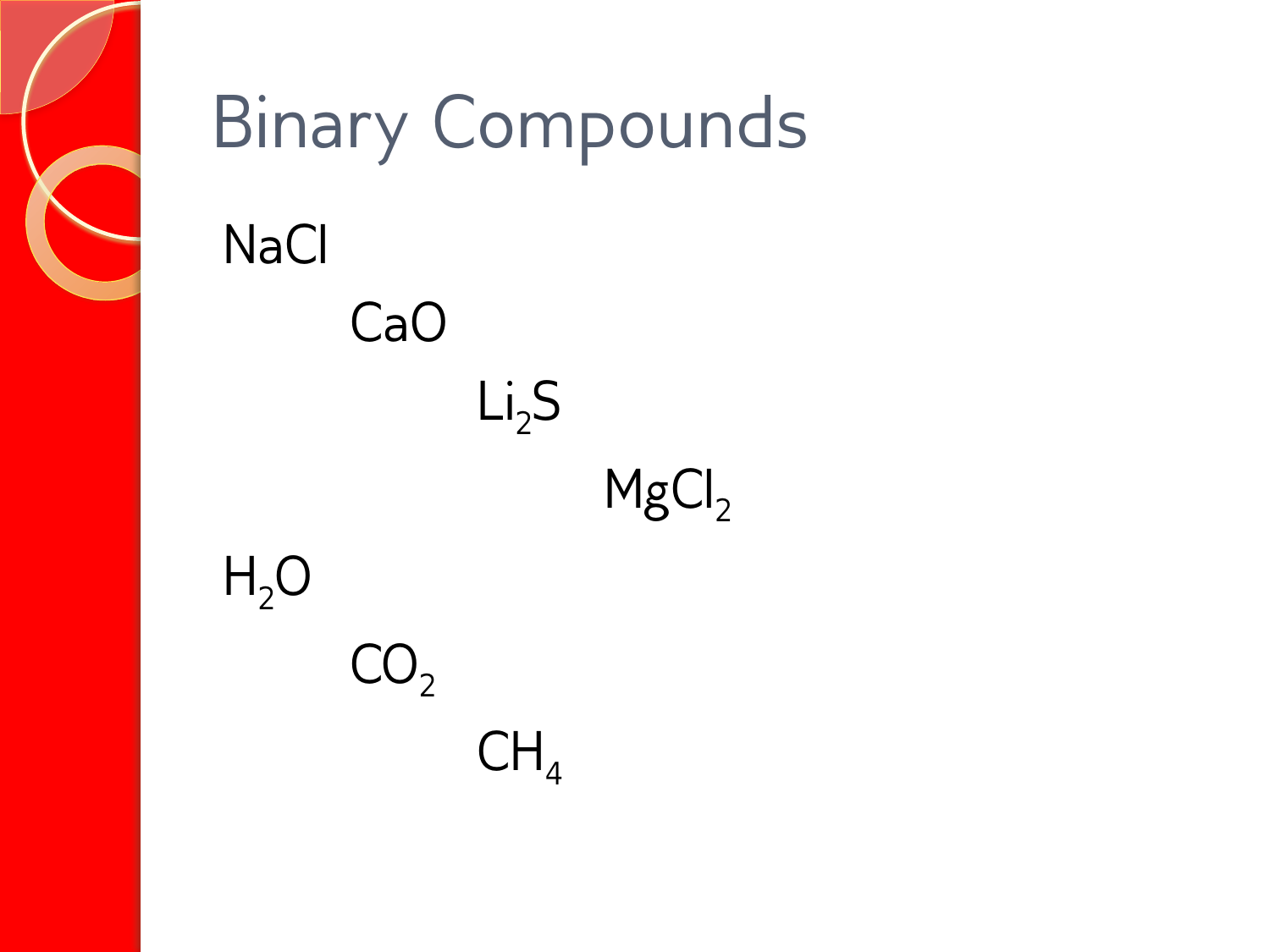

# Binary Compounds
NaCl
	CaO
		Li2S
			MgCl2
H2O
	CO2
		CH4